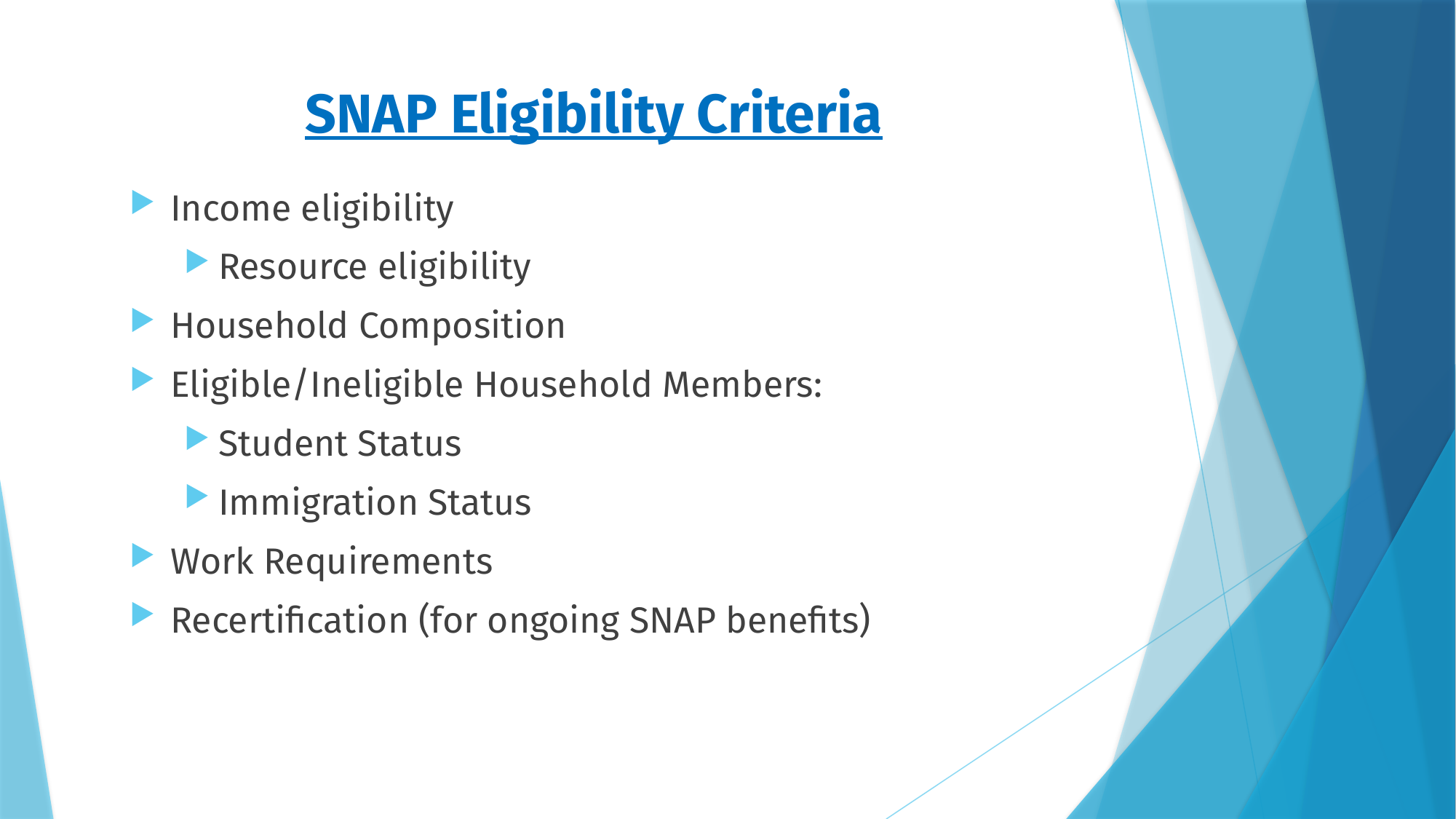

# SNAP Eligibility Criteria
Income eligibility
Resource eligibility
Household Composition
Eligible/Ineligible Household Members:
Student Status
Immigration Status
Work Requirements
Recertification (for ongoing SNAP benefits)